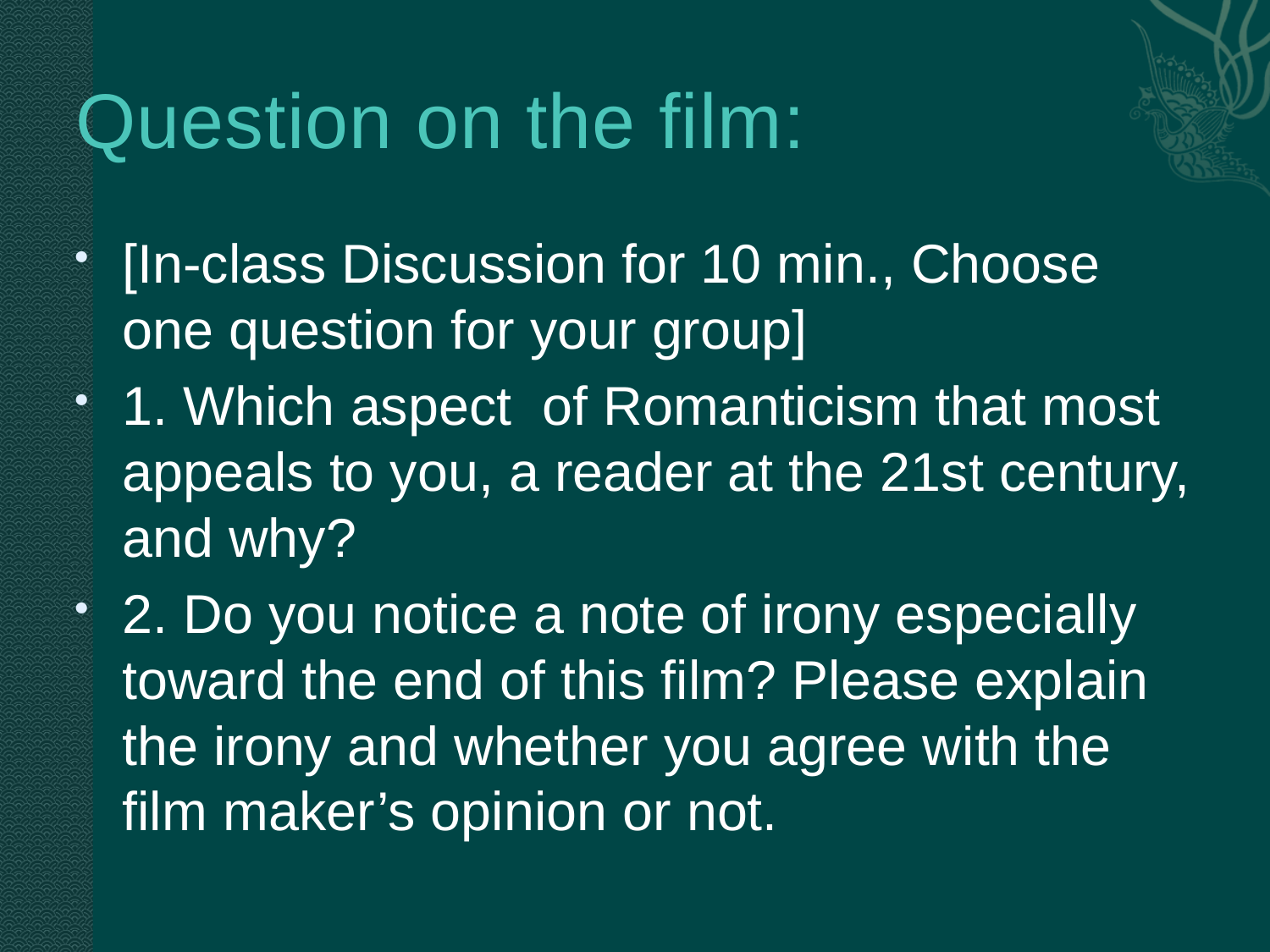

# Question on the film:
[In-class Discussion for 10 min., Choose one question for your group]
1. Which aspect  of Romanticism that most appeals to you, a reader at the 21st century, and why?
2. Do you notice a note of irony especially toward the end of this film? Please explain the irony and whether you agree with the film maker’s opinion or not.